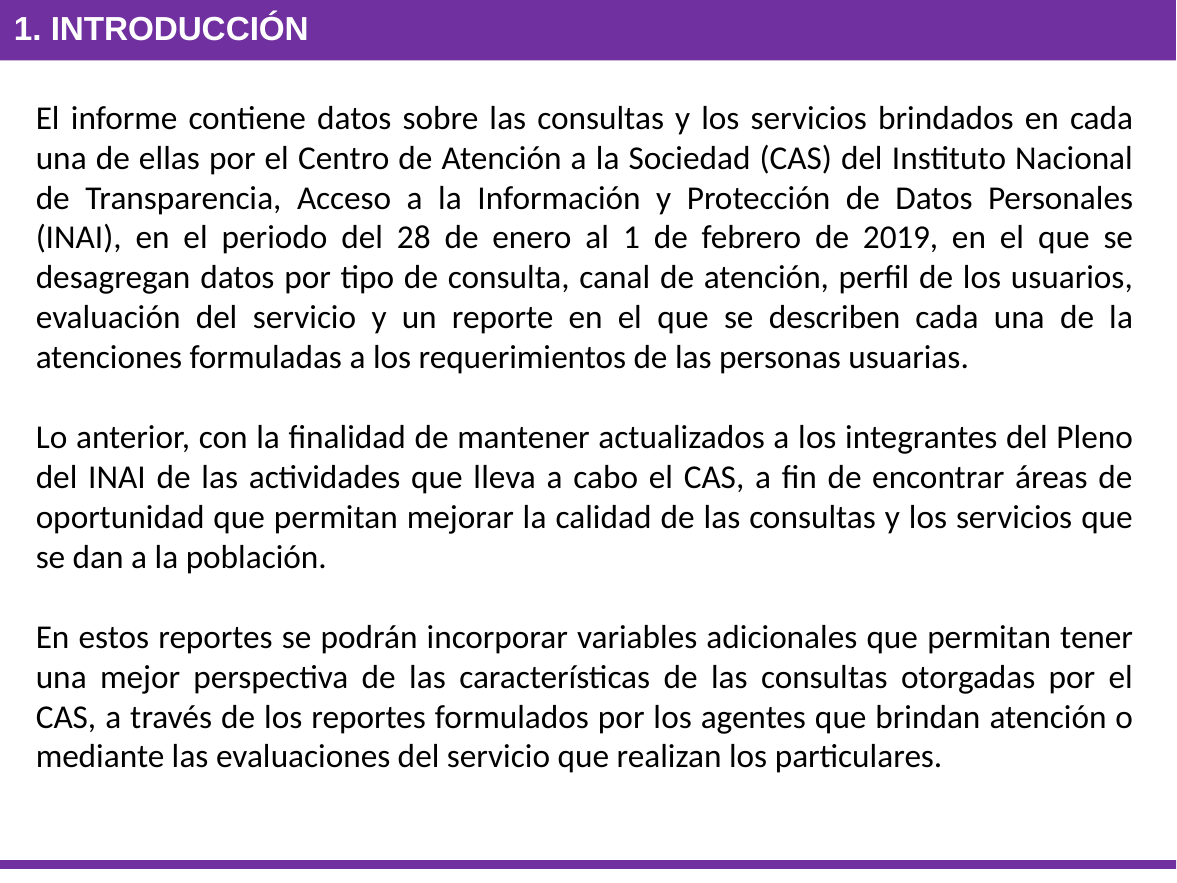

1. Introducción
El informe contiene datos sobre las consultas y los servicios brindados en cada una de ellas por el Centro de Atención a la Sociedad (CAS) del Instituto Nacional de Transparencia, Acceso a la Información y Protección de Datos Personales (INAI), en el periodo del 28 de enero al 1 de febrero de 2019, en el que se desagregan datos por tipo de consulta, canal de atención, perfil de los usuarios, evaluación del servicio y un reporte en el que se describen cada una de la atenciones formuladas a los requerimientos de las personas usuarias.

Lo anterior, con la finalidad de mantener actualizados a los integrantes del Pleno del INAI de las actividades que lleva a cabo el CAS, a fin de encontrar áreas de oportunidad que permitan mejorar la calidad de las consultas y los servicios que se dan a la población.

En estos reportes se podrán incorporar variables adicionales que permitan tener una mejor perspectiva de las características de las consultas otorgadas por el CAS, a través de los reportes formulados por los agentes que brindan atención o mediante las evaluaciones del servicio que realizan los particulares.